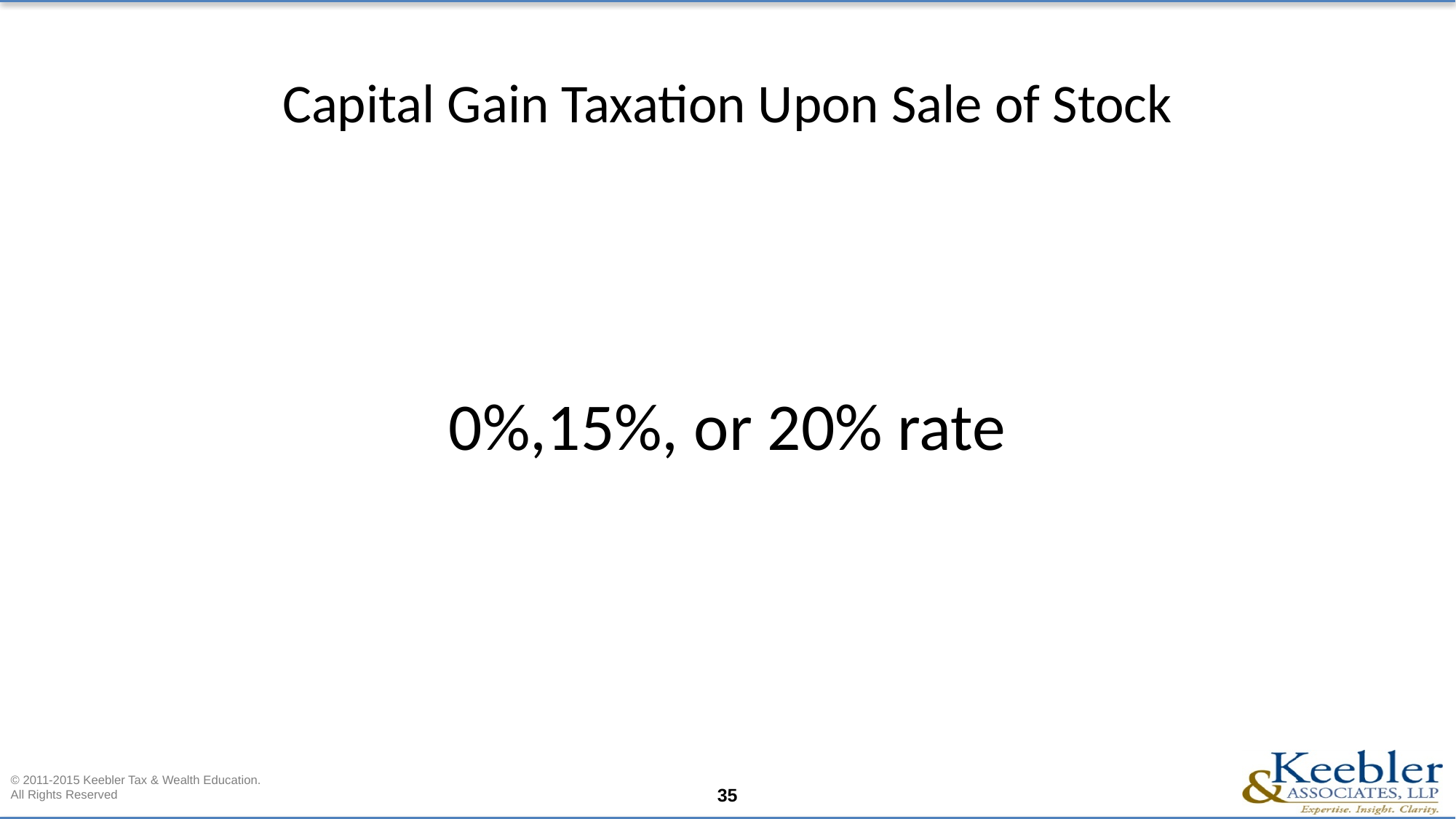

# Capital Gain Taxation Upon Sale of Stock

0%,15%, or 20% rate